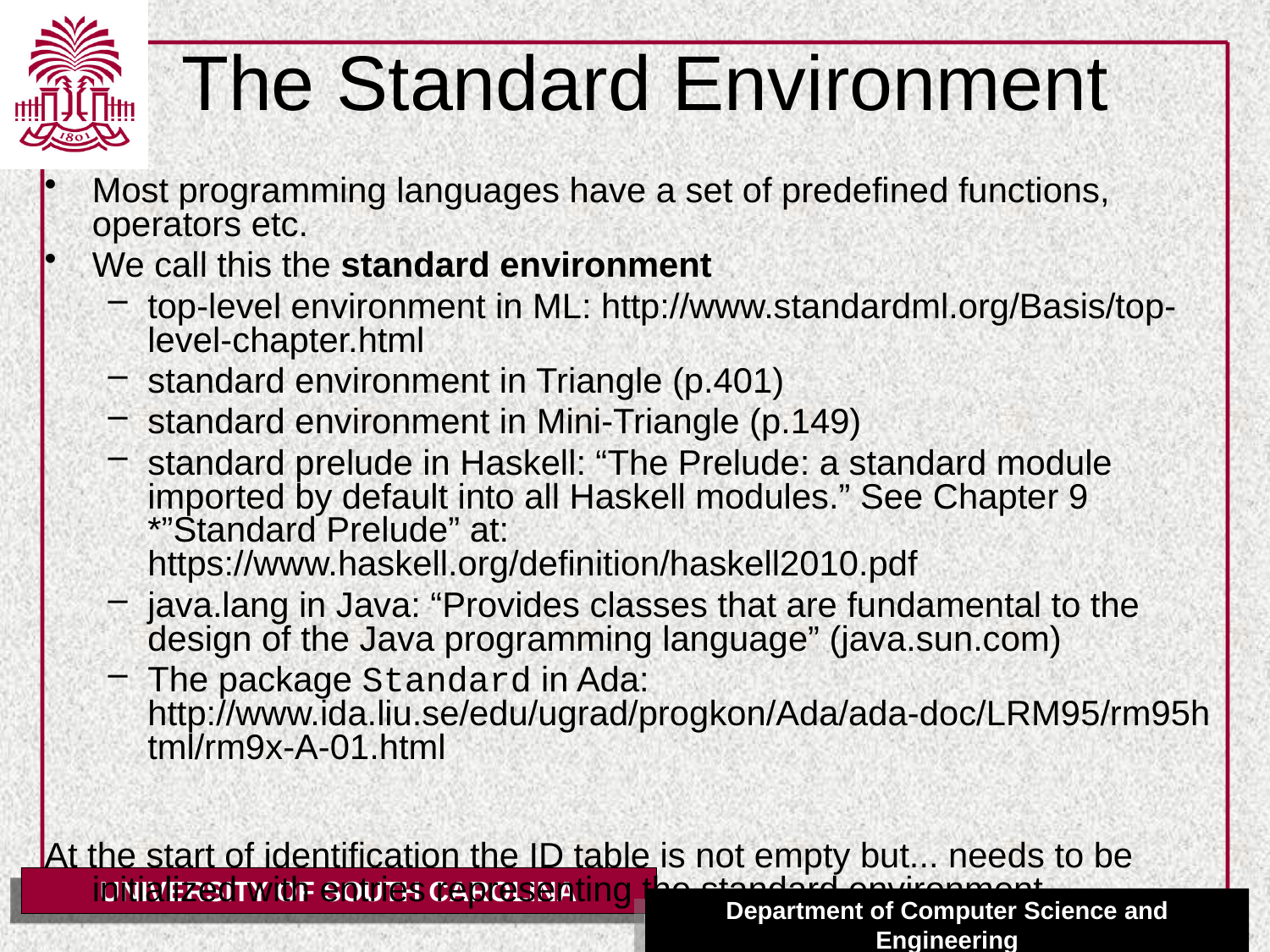

# The Standard Environment
Most programming languages have a set of predefined functions, operators etc.
We call this the standard environment
top-level environment in ML: http://www.standardml.org/Basis/top-level-chapter.html
standard environment in Triangle (p.401)
standard environment in Mini-Triangle (p.149)
standard prelude in Haskell: “The Prelude: a standard module imported by default into all Haskell modules.” See Chapter 9 *”Standard Prelude” at: https://www.haskell.org/definition/haskell2010.pdf
java.lang in Java: “Provides classes that are fundamental to the design of the Java programming language” (java.sun.com)
The package Standard in Ada: http://www.ida.liu.se/edu/ugrad/progkon/Ada/ada-doc/LRM95/rm95html/rm9x-A-01.html

At the start of identification the ID table is not empty but... needs to be initialized with entries representing the standard environment.